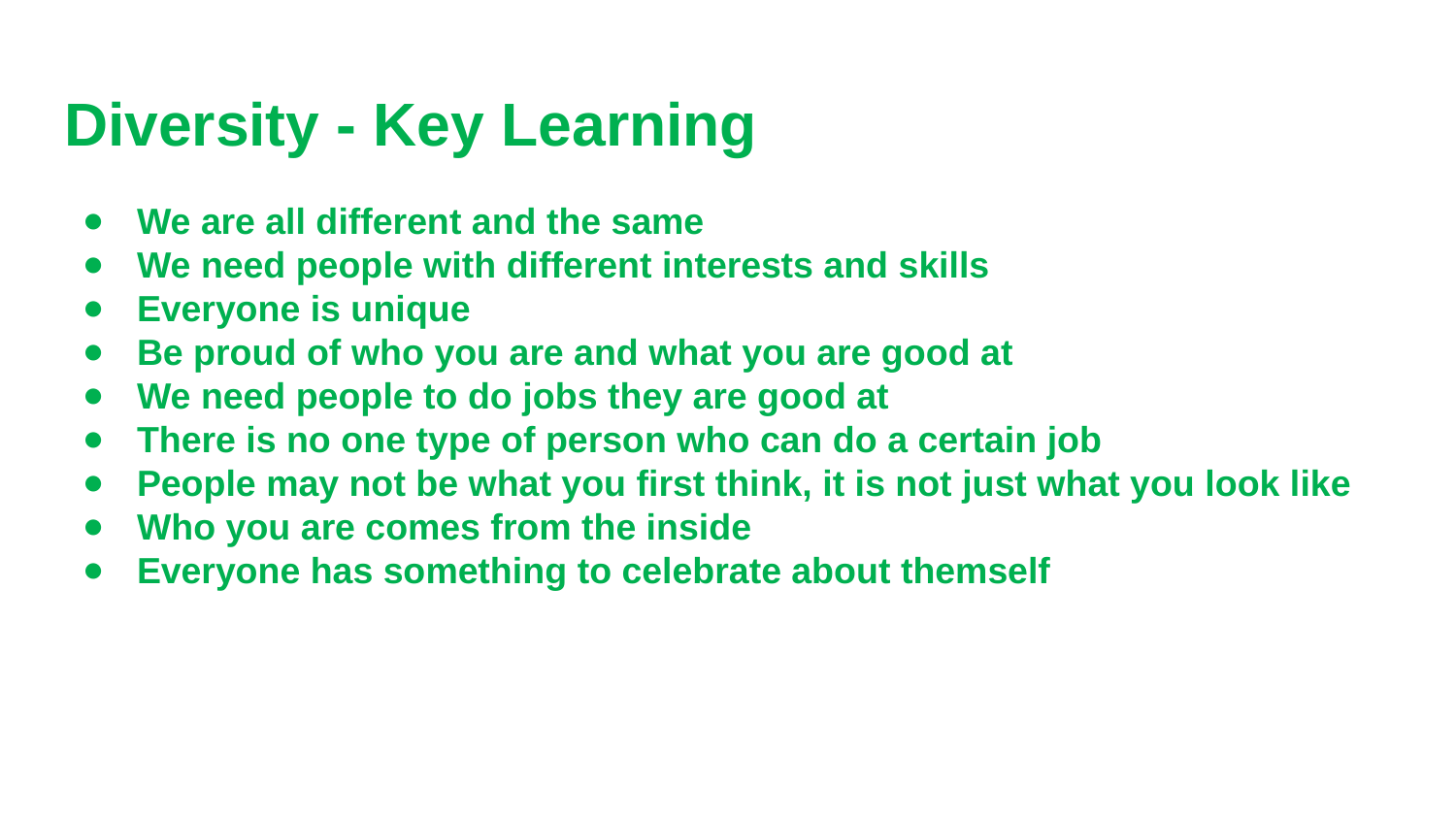

# Diversity - Key Learning
We are all different and the same
We need people with different interests and skills
Everyone is unique
Be proud of who you are and what you are good at
We need people to do jobs they are good at
There is no one type of person who can do a certain job
People may not be what you first think, it is not just what you look like
Who you are comes from the inside
Everyone has something to celebrate about themself